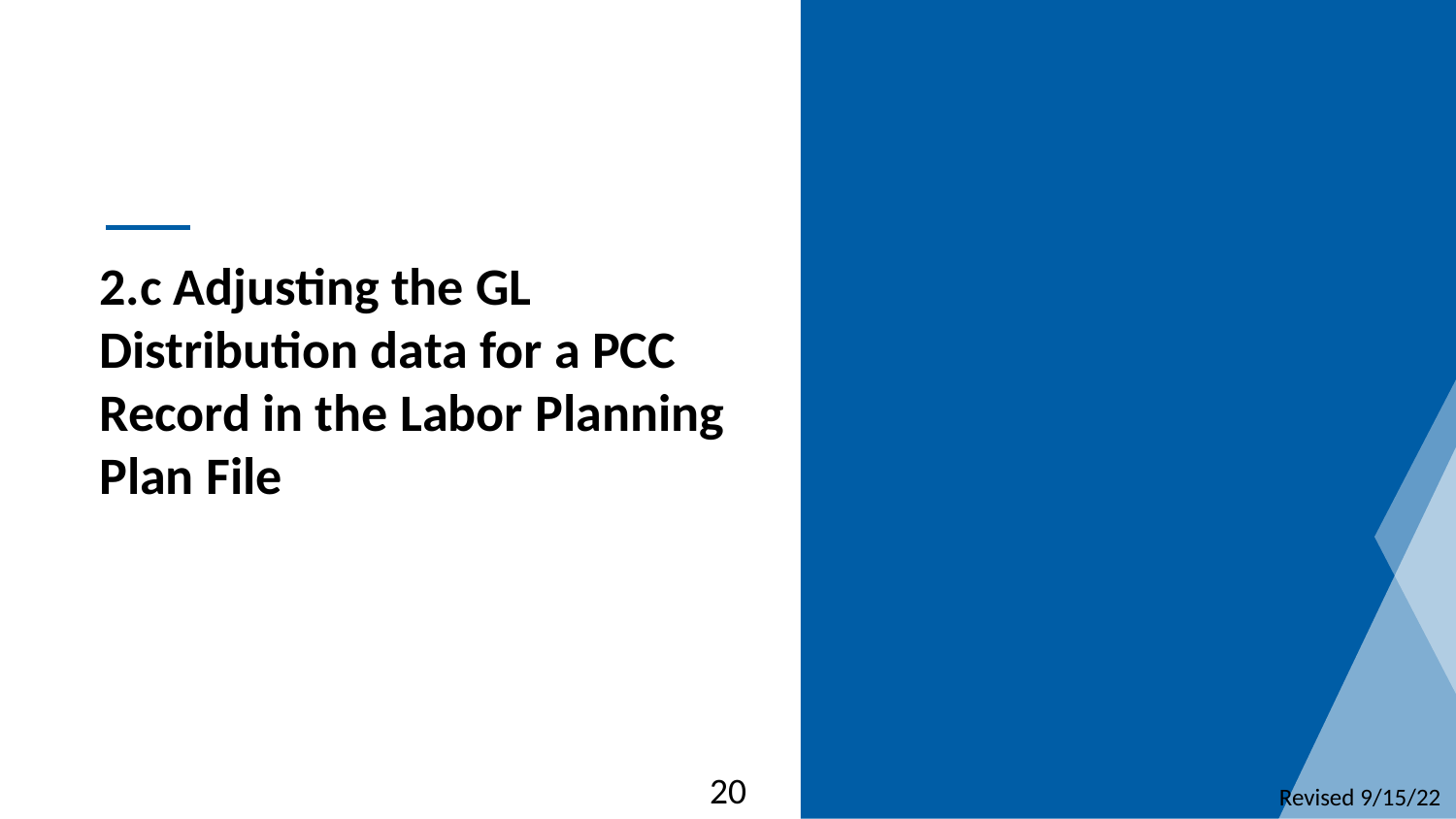

2.c Adjusting the GL
Distribution data for a PCC
Record in the Labor Planning
Plan File

20
Revised 9/15/22